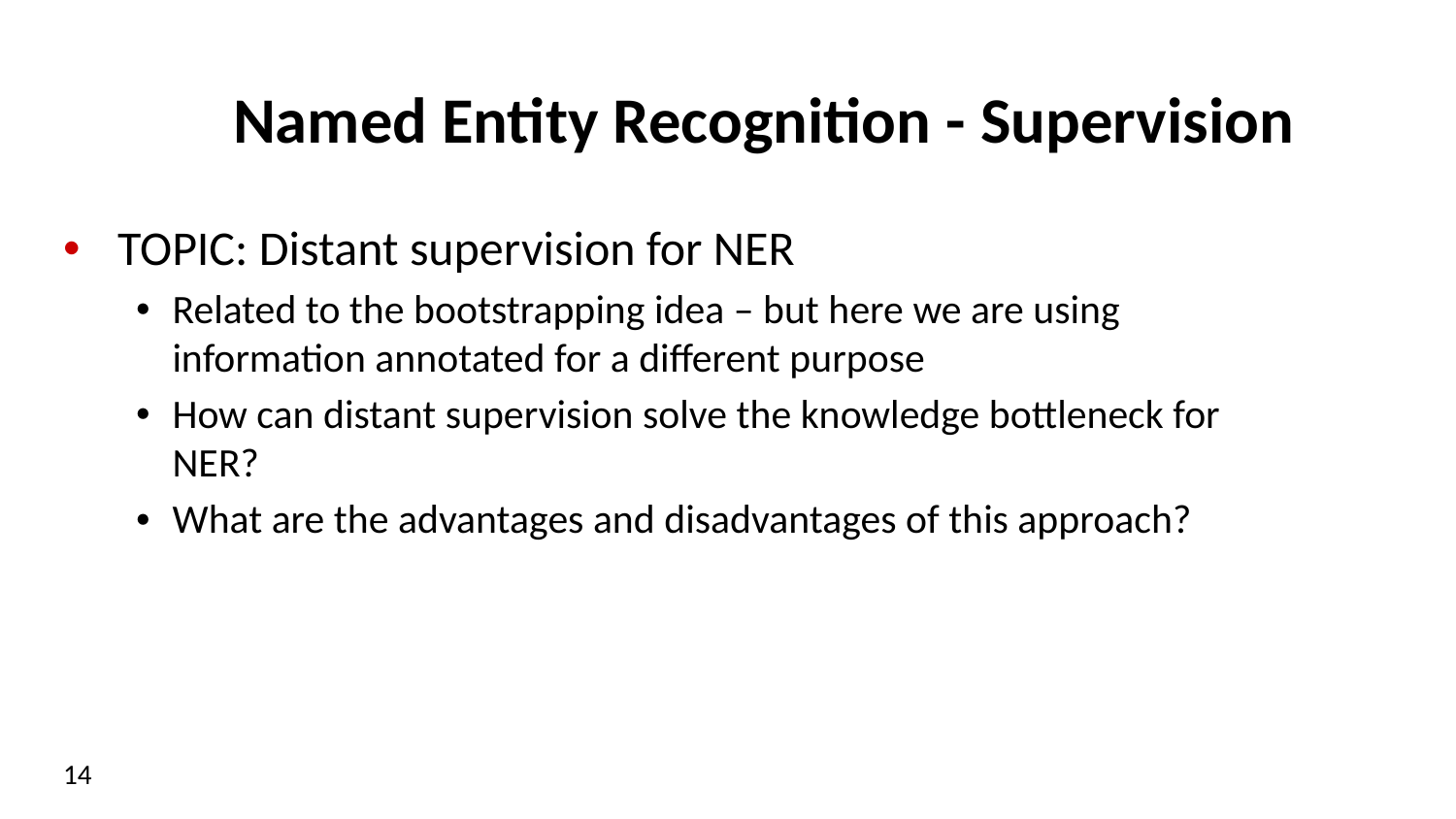

# Named Entity Recognition - Supervision
TOPIC: Distant supervision for NER
Related to the bootstrapping idea – but here we are using information annotated for a different purpose
How can distant supervision solve the knowledge bottleneck for NER?
What are the advantages and disadvantages of this approach?
14